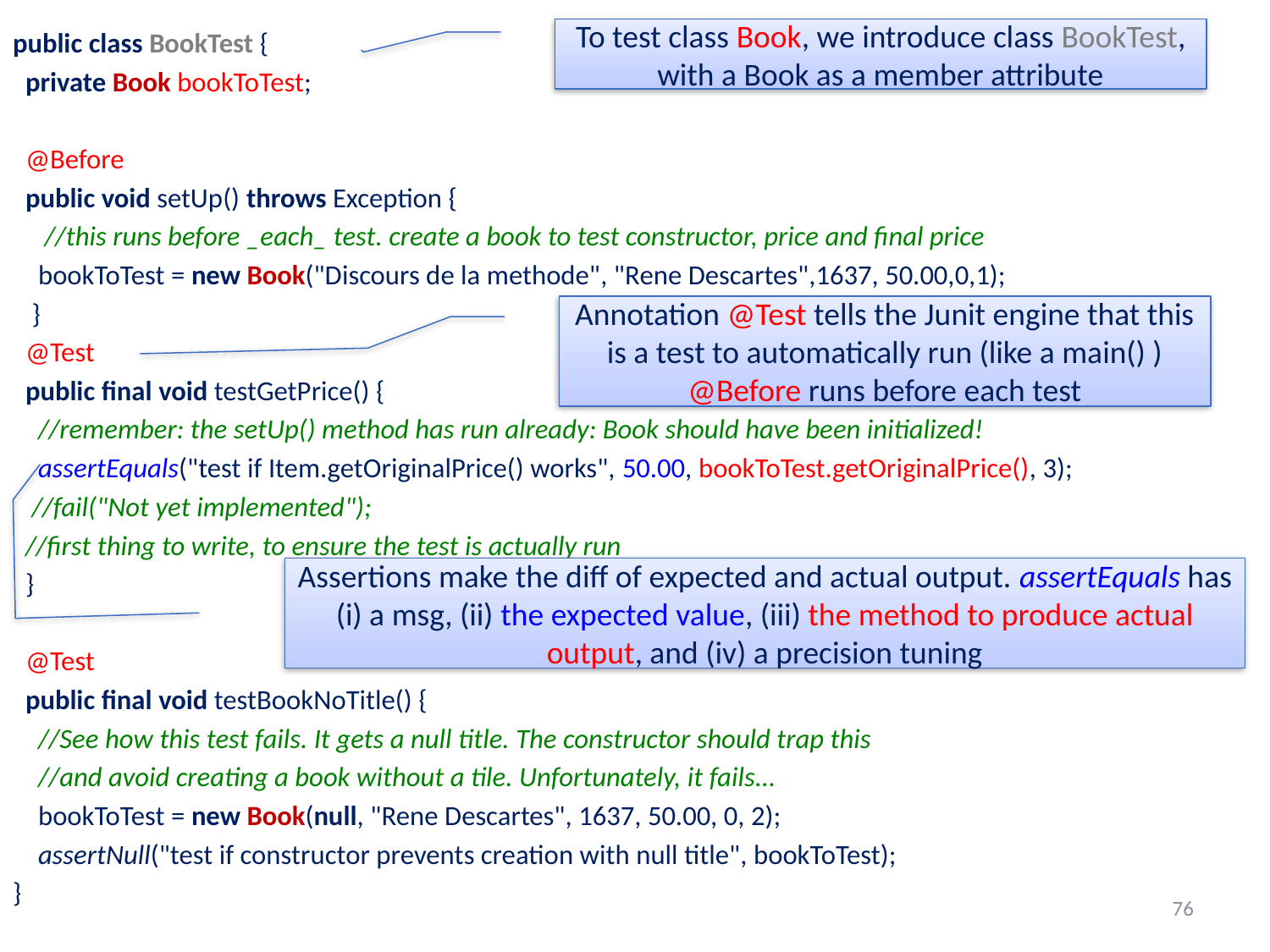

To test class Book, we introduce class BookTest, with a Book as a member attribute
public class BookTest {
  private Book bookToTest;

  @Before
  public void setUp() throws Exception {
     //this runs before _each_ test. create a book to test constructor, price and final price
    bookToTest = new Book("Discours de la methode", "Rene Descartes",1637, 50.00,0,1);
   }
  @Test
  public final void testGetPrice() {
    //remember: the setUp() method has run already: Book should have been initialized!
    assertEquals("test if Item.getOriginalPrice() works", 50.00, bookToTest.getOriginalPrice(), 3);
   //fail("Not yet implemented");
  //first thing to write, to ensure the test is actually run
  }

  @Test
  public final void testBookNoTitle() {
    //See how this test fails. It gets a null title. The constructor should trap this
    //and avoid creating a book without a tile. Unfortunately, it fails...
    bookToTest = new Book(null, "Rene Descartes", 1637, 50.00, 0, 2);
    assertNull("test if constructor prevents creation with null title", bookToTest);
}
Annotation @Test tells the Junit engine that this is a test to automatically run (like a main() )
@Before runs before each test
Assertions make the diff of expected and actual output. assertEquals has (i) a msg, (ii) the expected value, (iii) the method to produce actual output, and (iv) a precision tuning
76